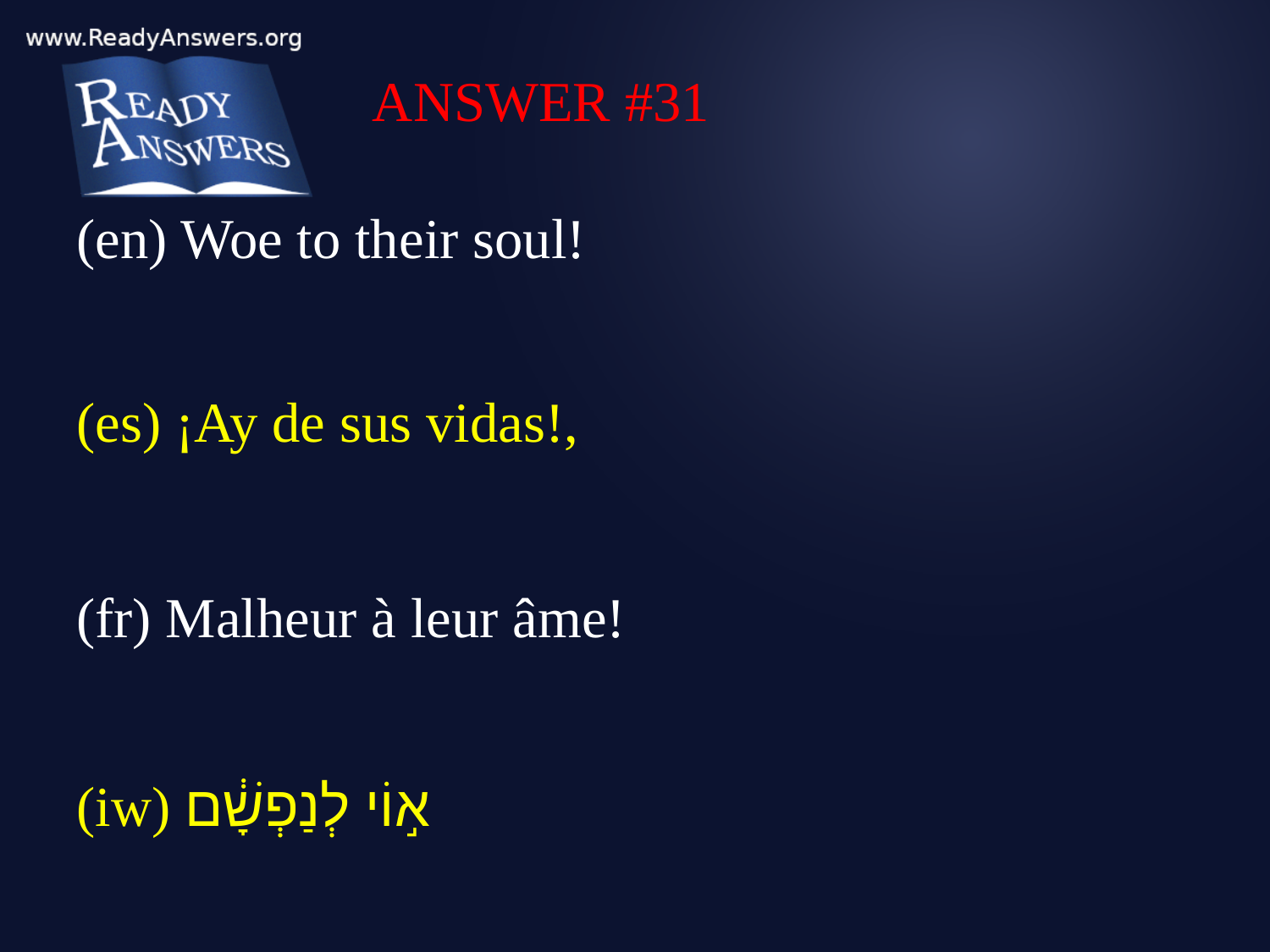

ANSWER #31
(en) Woe to their soul!
(es) ¡Ay de sus vidas!,
(fr) Malheur à leur âme!
(iw) א֣וֹי לְנַפְשָׁ֔ם